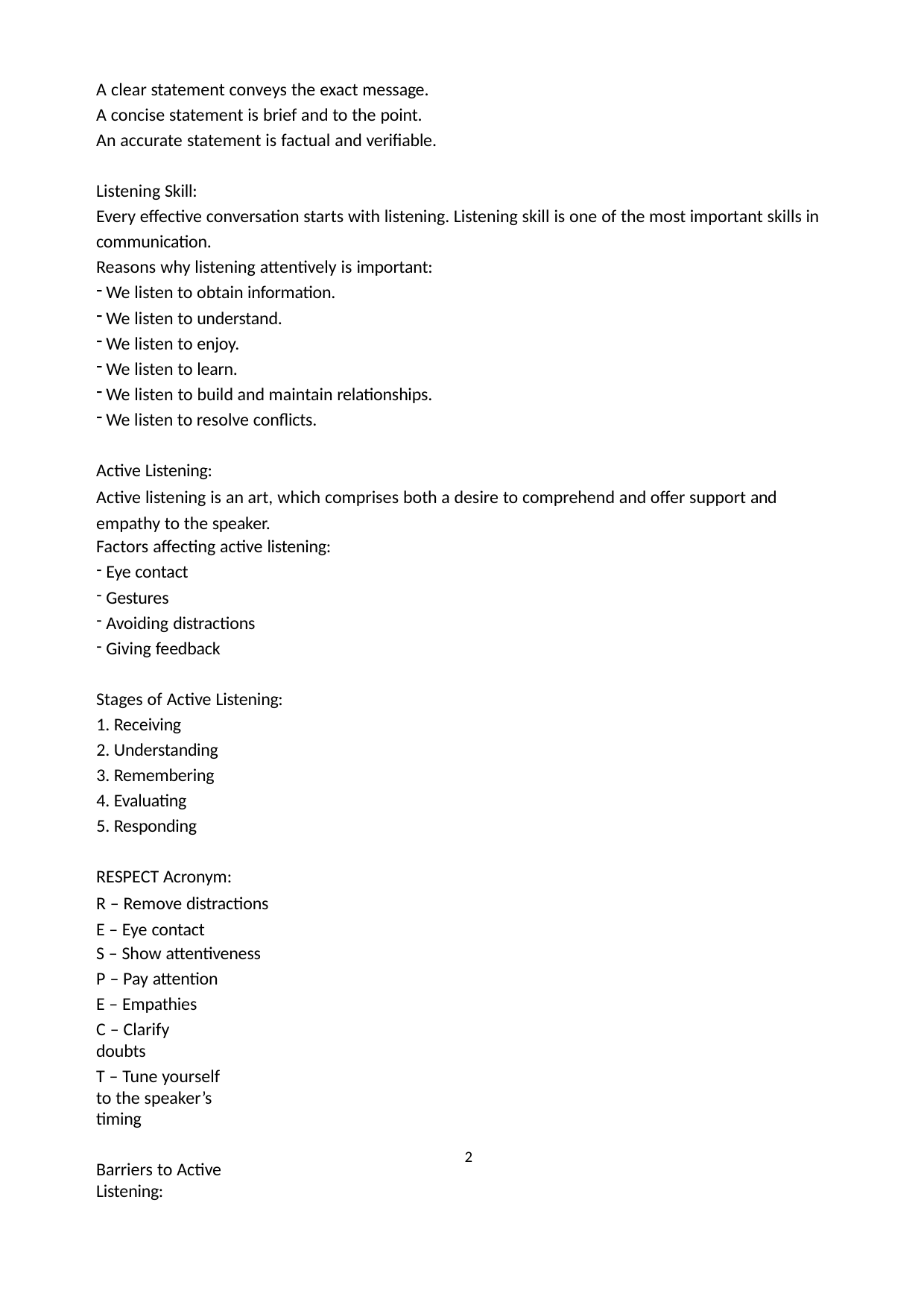

A clear statement conveys the exact message. A concise statement is brief and to the point. An accurate statement is factual and verifiable.

Listening Skill:
Every effective conversation starts with listening. Listening skill is one of the most important skills in communication.
Reasons why listening attentively is important:
We listen to obtain information.
We listen to understand.
We listen to enjoy.
We listen to learn.
We listen to build and maintain relationships.
We listen to resolve conflicts.

Active Listening:
Active listening is an art, which comprises both a desire to comprehend and offer support and empathy to the speaker.
Factors affecting active listening:
Eye contact
Gestures
Avoiding distractions
Giving feedback

Stages of Active Listening:
Receiving
Understanding
Remembering
Evaluating
Responding

RESPECT Acronym:
R – Remove distractions E – Eye contact
S – Show attentiveness
P – Pay attention E – Empathies
C – Clarify doubts
T – Tune yourself to the speaker’s timing

Barriers to Active Listening:
2